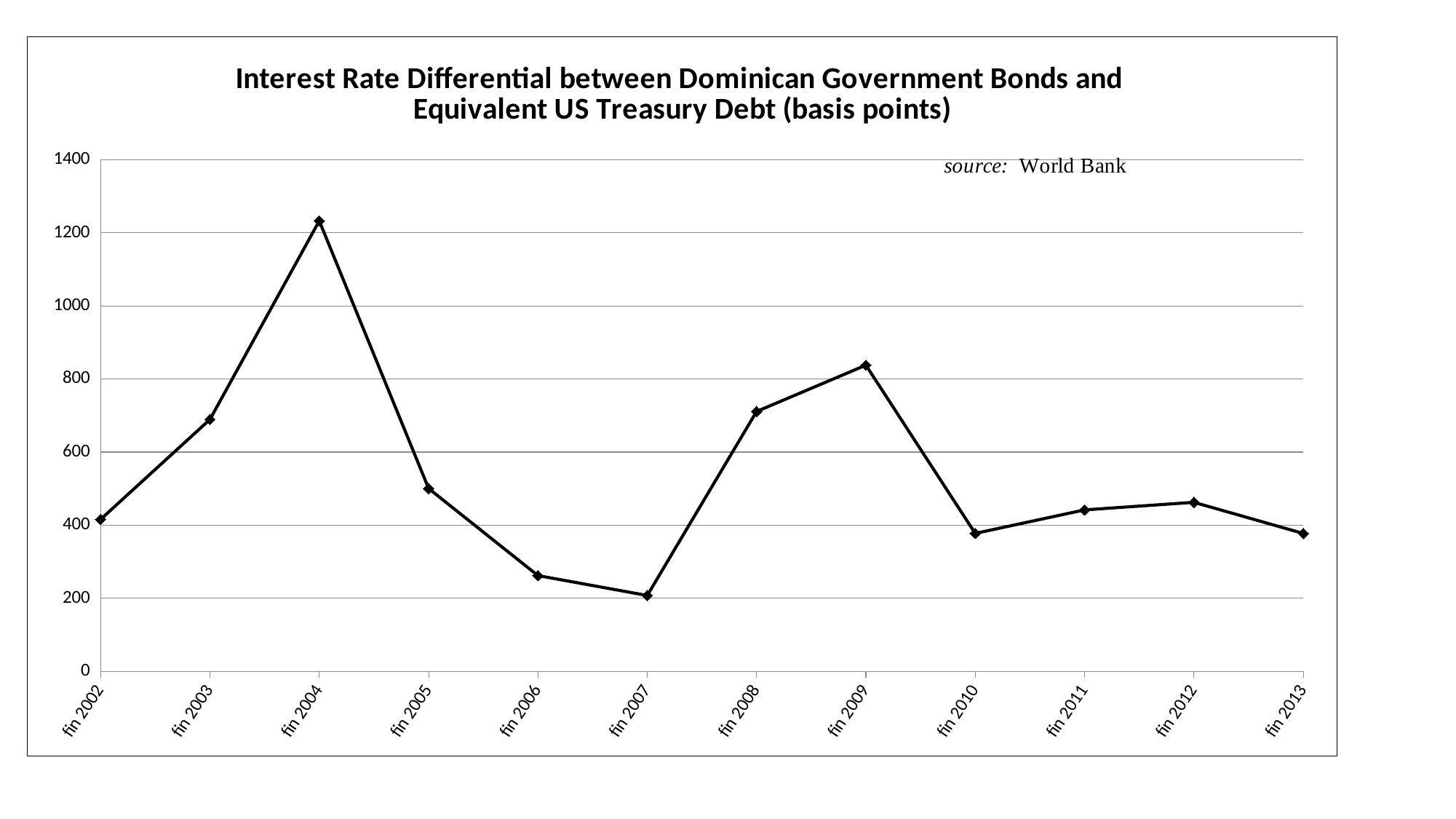

### Chart: Interest Rate Differential between Dominican Government Bonds and
Equivalent US Treasury Debt (basis points)

| Category | Value |
|---|---|
| fin 2013 | 377.42287549406996 |
| fin 2012 | 462.60921751663 |
| fin 2011 | 441.94908395924 |
| fin 2010 | 377.60508336063 |
| fin 2009 | 837.857651101067 |
| fin 2008 | 711.09545685583 |
| fin 2007 | 207.80578809751 |
| fin 2006 | 262.23530708081904 |
| fin 2005 | 500.40174021589917 |
| fin 2004 | 1232.7087931512044 |
| fin 2003 | 689.39421353253 |
| fin 2002 | 416.08997816833 |